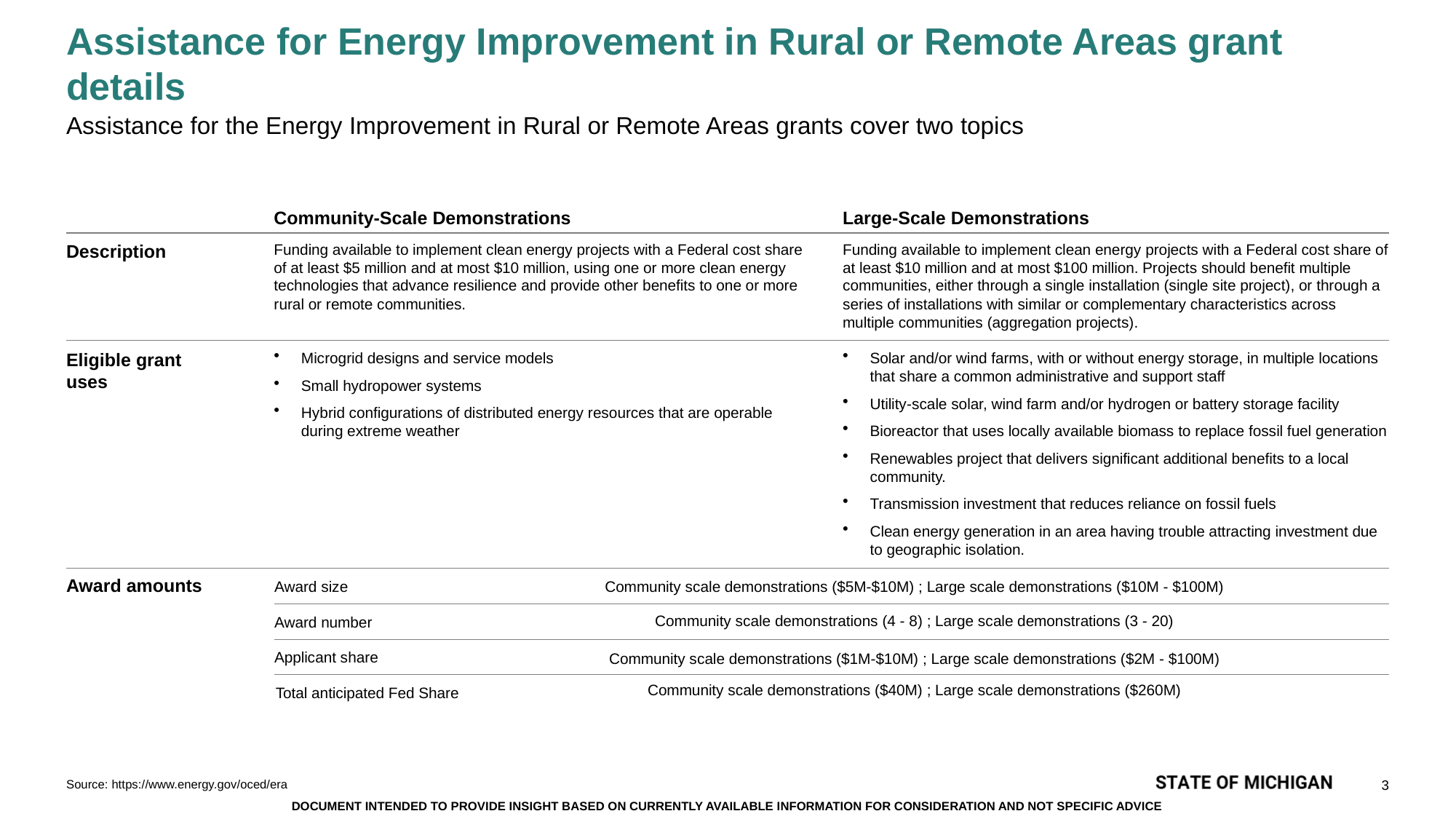

# Assistance for Energy Improvement in Rural or Remote Areas grant details
Assistance for the Energy Improvement in Rural or Remote Areas grants cover two topics
Community-Scale Demonstrations
Large-Scale Demonstrations
Description
Funding available to implement clean energy projects with a Federal cost share of at least $5 million and at most $10 million, using one or more clean energy technologies that advance resilience and provide other benefits to one or more rural or remote communities.
Funding available to implement clean energy projects with a Federal cost share of at least $10 million and at most $100 million. Projects should benefit multiple communities, either through a single installation (single site project), or through a series of installations with similar or complementary characteristics across multiple communities (aggregation projects).
Eligible grant uses
Microgrid designs and service models
Small hydropower systems
Hybrid configurations of distributed energy resources that are operable during extreme weather
Solar and/or wind farms, with or without energy storage, in multiple locations that share a common administrative and support staff
Utility-scale solar, wind farm and/or hydrogen or battery storage facility
Bioreactor that uses locally available biomass to replace fossil fuel generation
Renewables project that delivers significant additional benefits to a local community.
Transmission investment that reduces reliance on fossil fuels
Clean energy generation in an area having trouble attracting investment due to geographic isolation.
Award amounts
Award size
Community scale demonstrations ($5M-$10M) ; Large scale demonstrations ($10M - $100M)
Community scale demonstrations (4 - 8) ; Large scale demonstrations (3 - 20)
Award number
Applicant share
Community scale demonstrations ($1M-$10M) ; Large scale demonstrations ($2M - $100M)
Community scale demonstrations ($40M) ; Large scale demonstrations ($260M)
Total anticipated Fed Share
Source: …
Source: https://www.energy.gov/oced/era